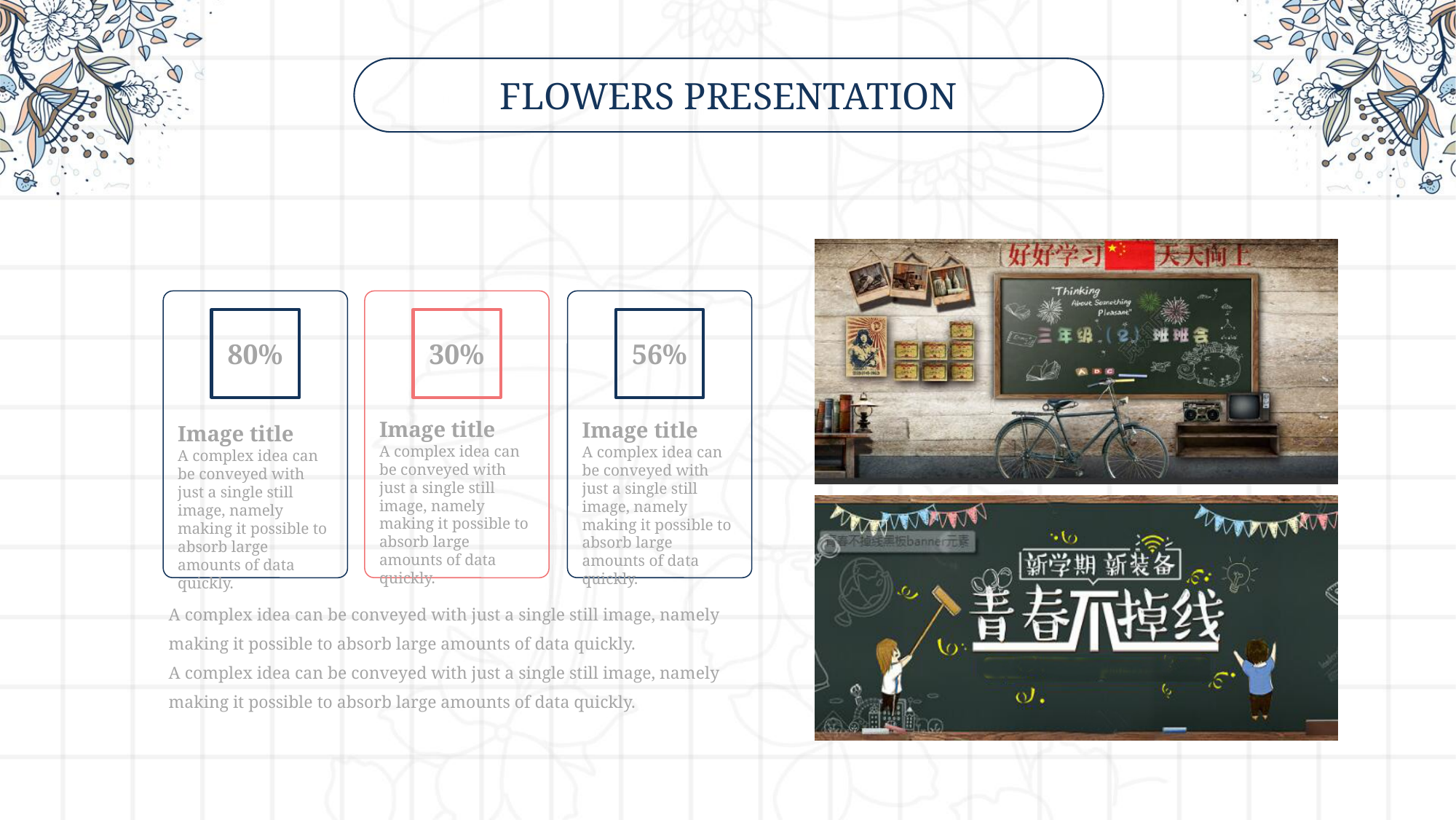

Flowers Presentatıon

56%
30%
80%
Image title
A complex idea can be conveyed with just a single still image, namely making it possible to absorb large amounts of data quickly.
Image title
A complex idea can be conveyed with just a single still image, namely making it possible to absorb large amounts of data quickly.
Image title
A complex idea can be conveyed with just a single still image, namely making it possible to absorb large amounts of data quickly.
A complex idea can be conveyed with just a single still image, namely making it possible to absorb large amounts of data quickly.
A complex idea can be conveyed with just a single still image, namely making it possible to absorb large amounts of data quickly.